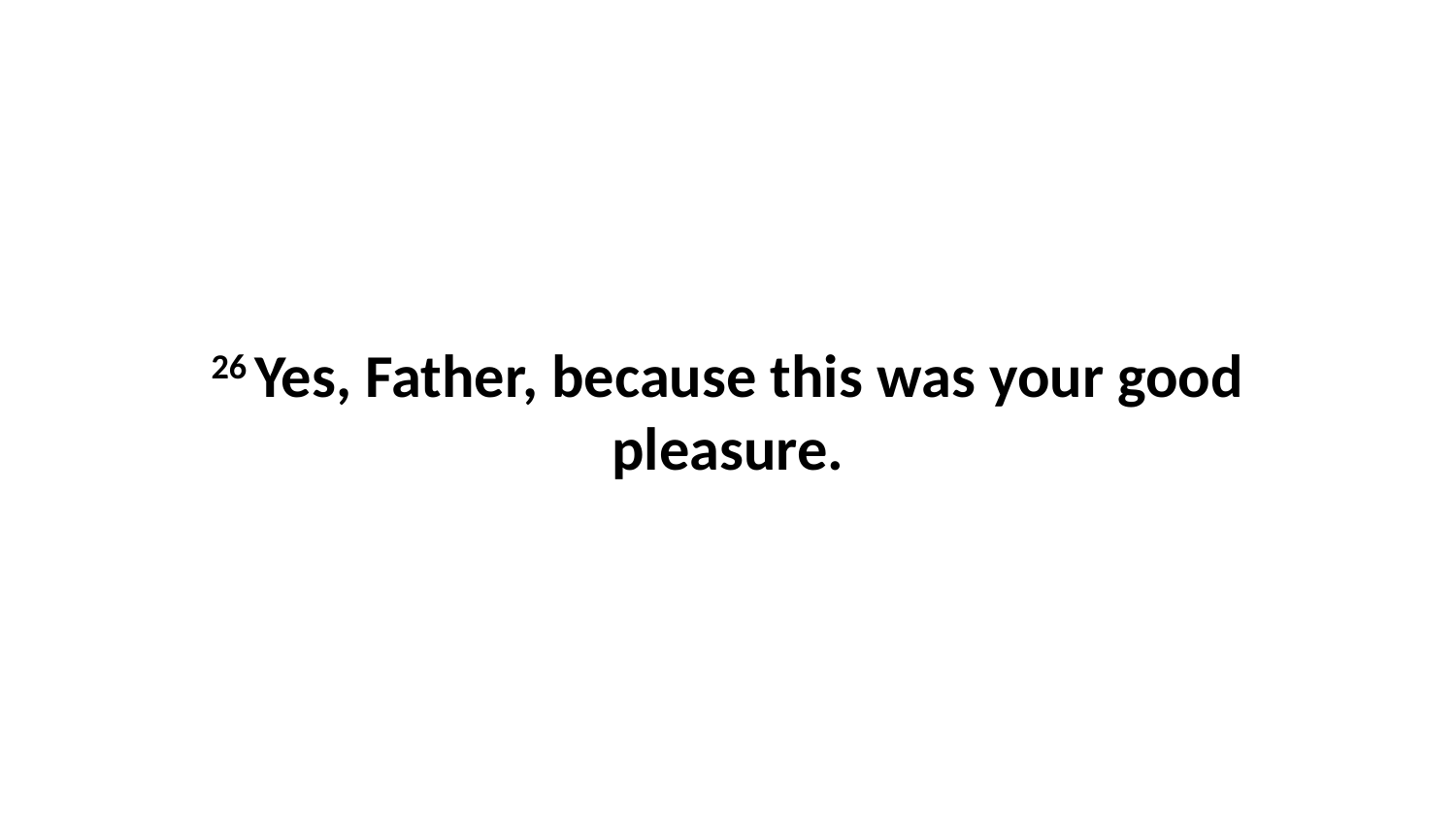

26 Yes, Father, because this was your good pleasure.